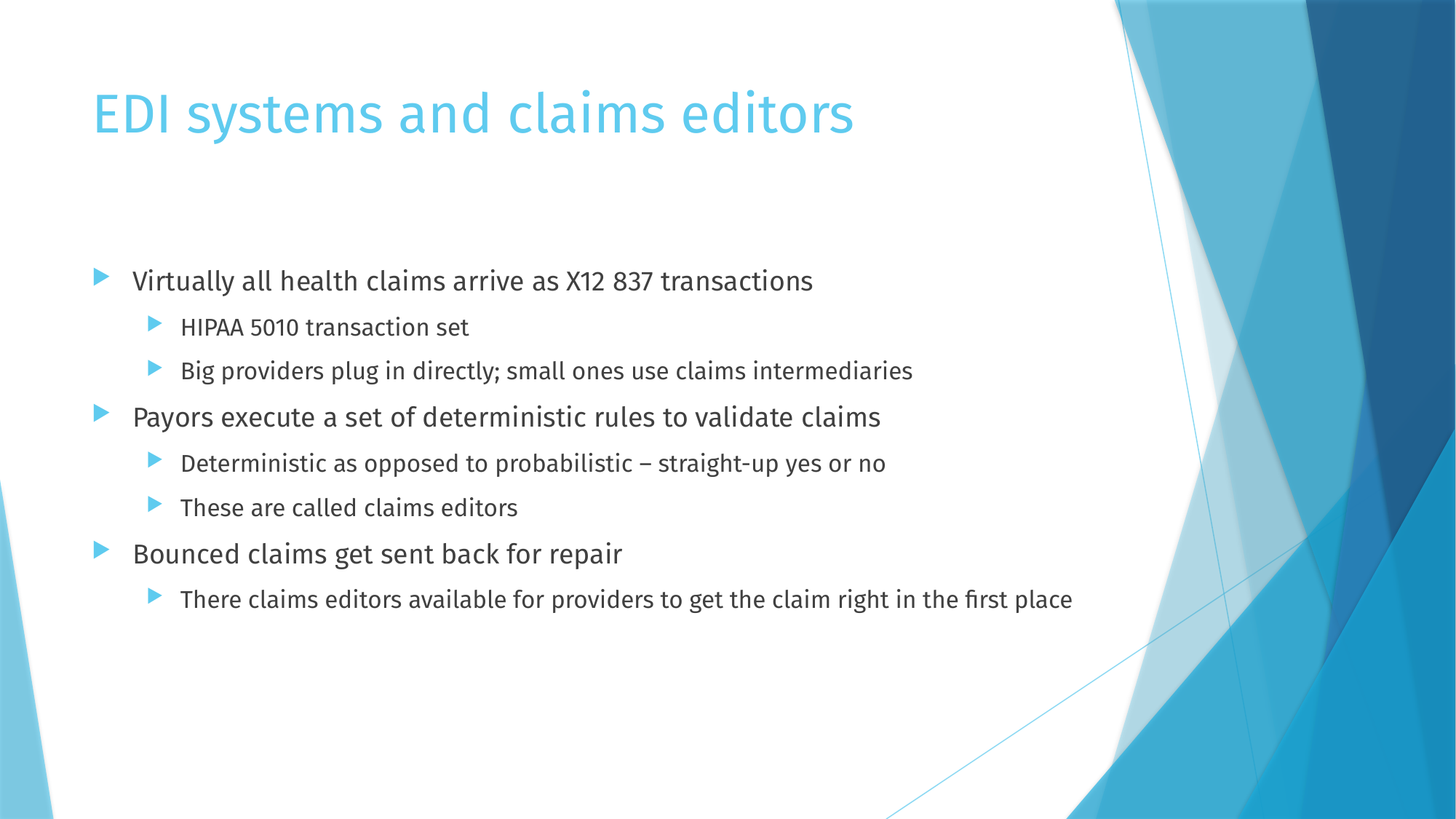

# EDI systems and claims editors
Virtually all health claims arrive as X12 837 transactions
HIPAA 5010 transaction set
Big providers plug in directly; small ones use claims intermediaries
Payors execute a set of deterministic rules to validate claims
Deterministic as opposed to probabilistic – straight-up yes or no
These are called claims editors
Bounced claims get sent back for repair
There claims editors available for providers to get the claim right in the first place